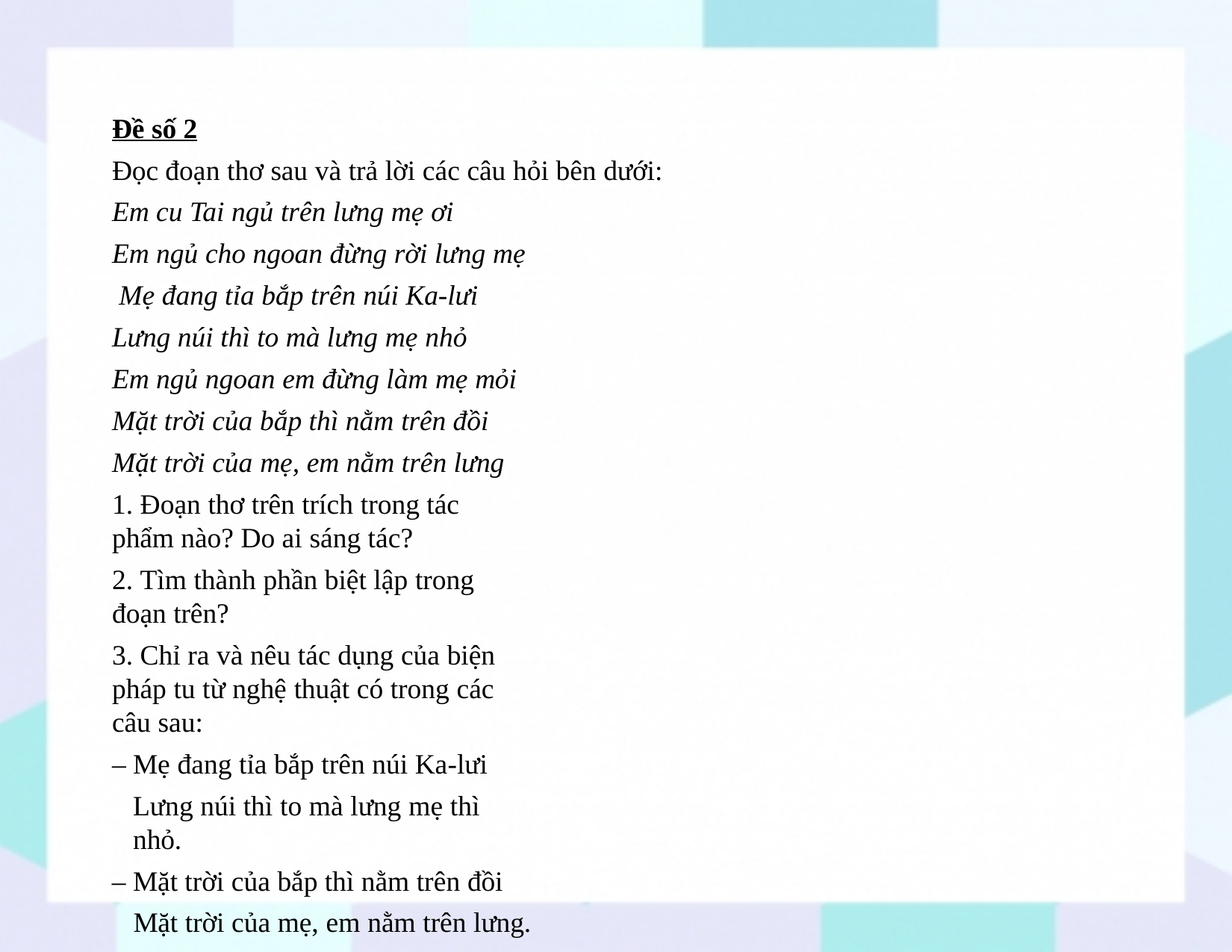

Đề số 2
Đọc đoạn thơ sau và trả lời các câu hỏi bên dưới:
Em cu Tai ngủ trên lưng mẹ ơi
Em ngủ cho ngoan đừng rời lưng mẹ  Mẹ đang tỉa bắp trên núi Ka-lưi  Lưng núi thì to mà lưng mẹ nhỏ
Em ngủ ngoan em đừng làm mẹ mỏi
Mặt trời của bắp thì nằm trên đồi  Mặt trời của mẹ, em nằm trên lưng
1. Đoạn thơ trên trích trong tác phẩm nào? Do ai sáng tác?
2. Tìm thành phần biệt lập trong đoạn trên?
3. Chỉ ra và nêu tác dụng của biện pháp tu từ nghệ thuật có trong các câu sau:
– Mẹ đang tỉa bắp trên núi Ka-lưi
Lưng núi thì to mà lưng mẹ thì nhỏ.
– Mặt trời của bắp thì nằm trên đồi  Mặt trời của mẹ, em nằm trên lưng.
4. Viết đoạn văn từ 10 đến 15 câu nêu cảm nhận về đoạn trên?